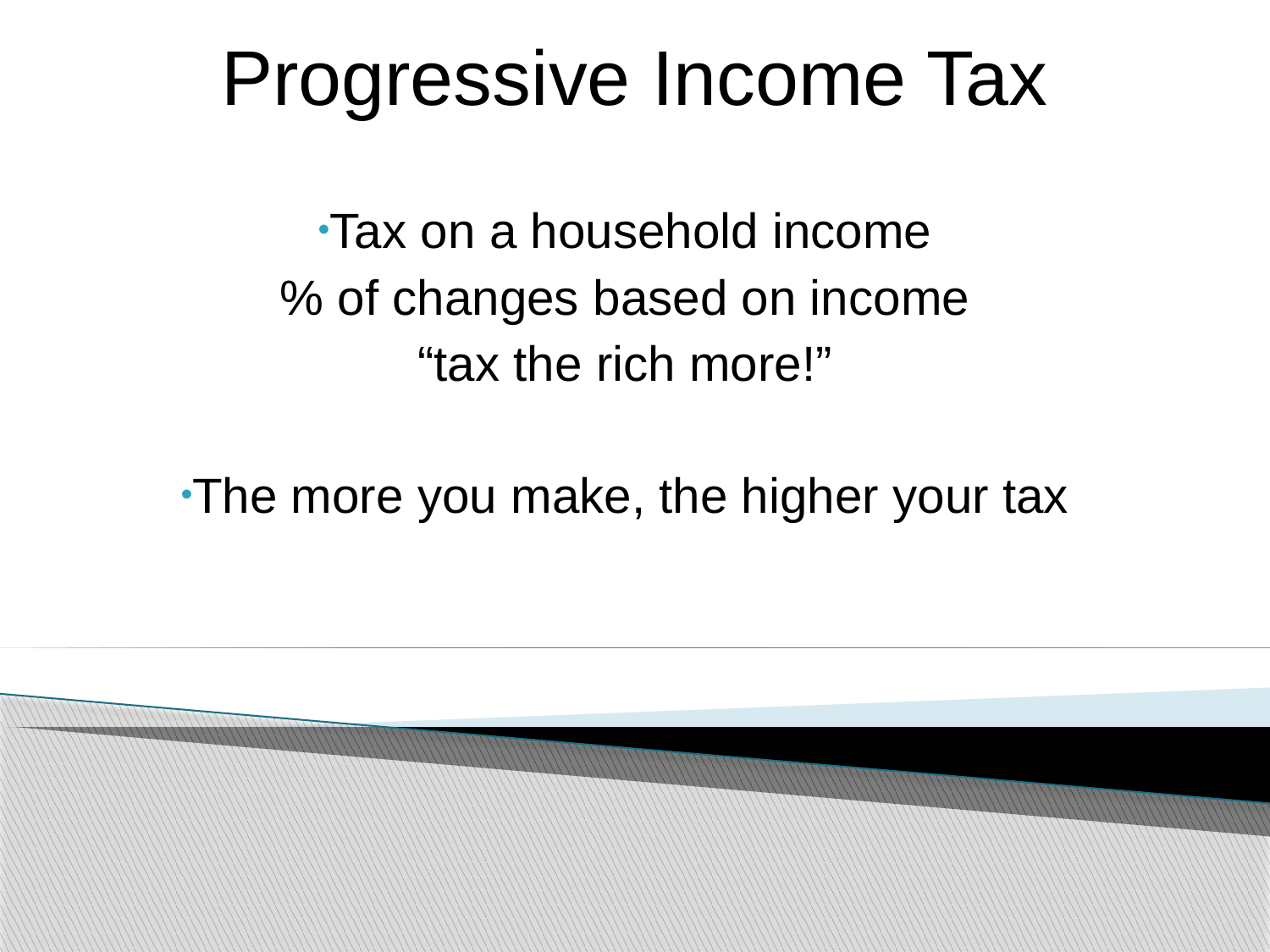

Progressive Income Tax

Tax on a household income
% of changes based on income
“tax the rich more!”

The more you make, the higher your tax